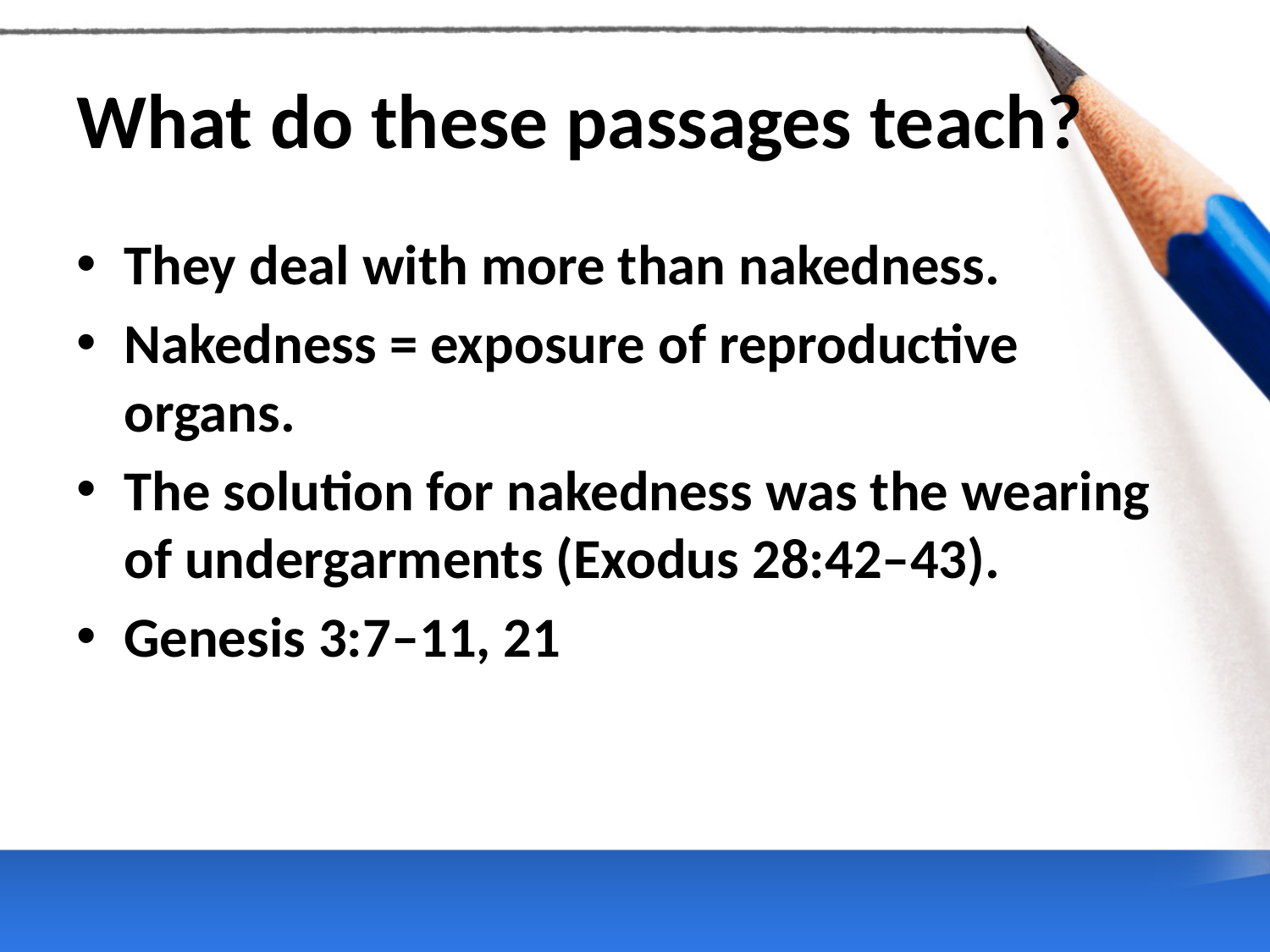

# What do these passages teach?
They deal with more than nakedness.
Nakedness = exposure of reproductive organs.
The solution for nakedness was the wearing of undergarments (Exodus 28:42–43).
Genesis 3:7–11, 21